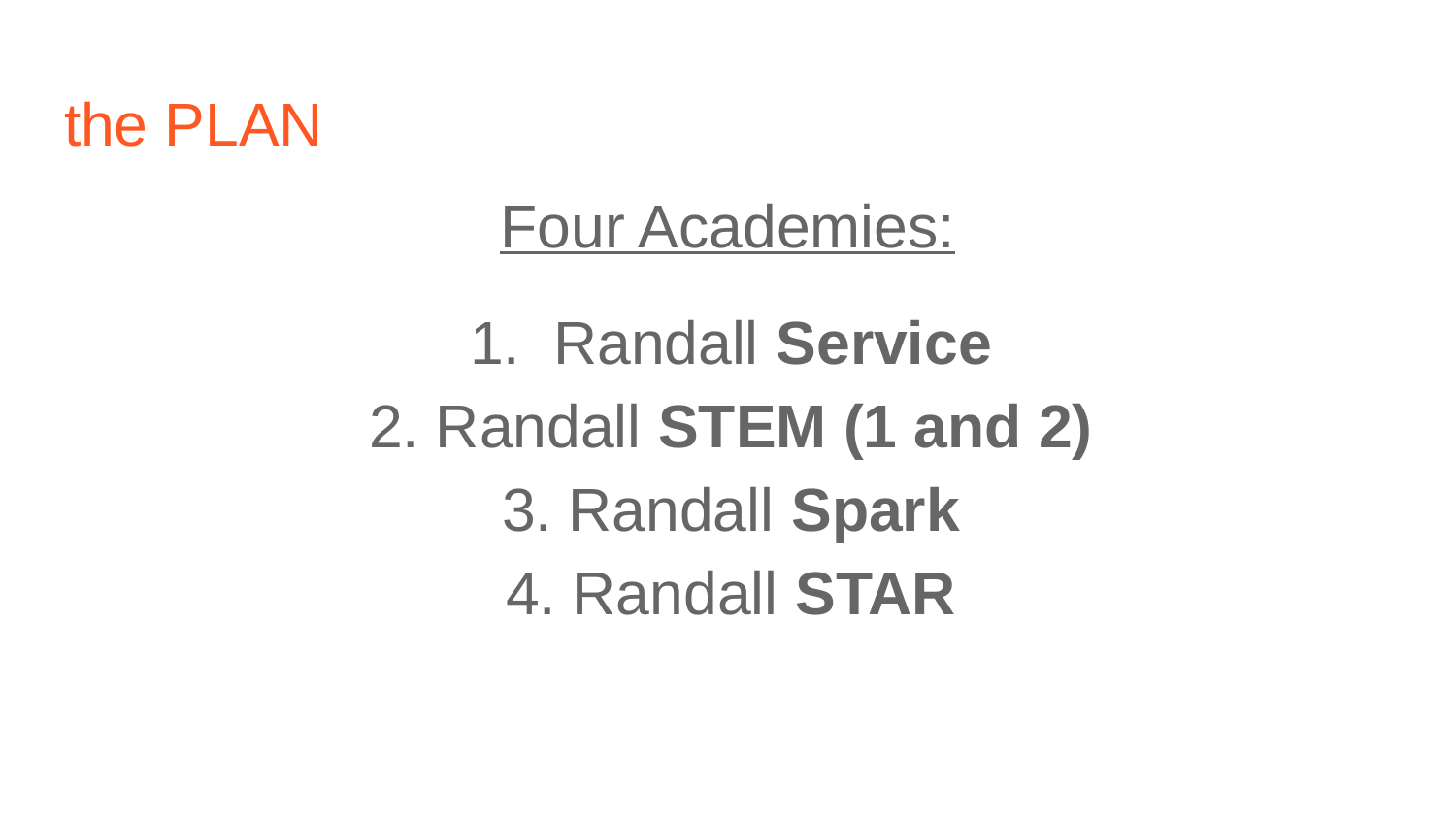

# the PLAN
Four Academies:
 Randall Service
Randall STEM (1 and 2)
Randall Spark
Randall STAR